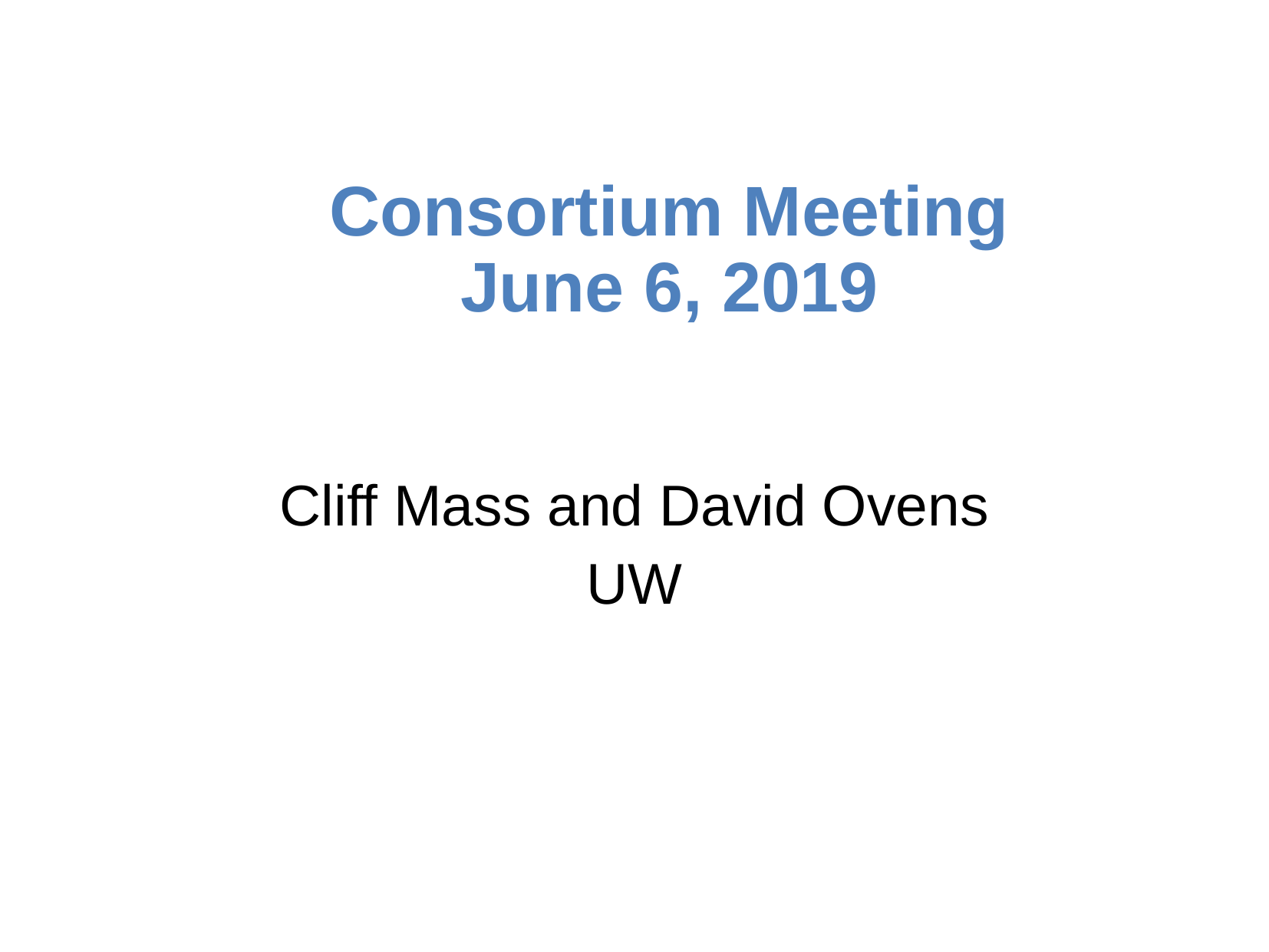

# Consortium Meeting June 6, 2019
Cliff Mass and David Ovens
UW